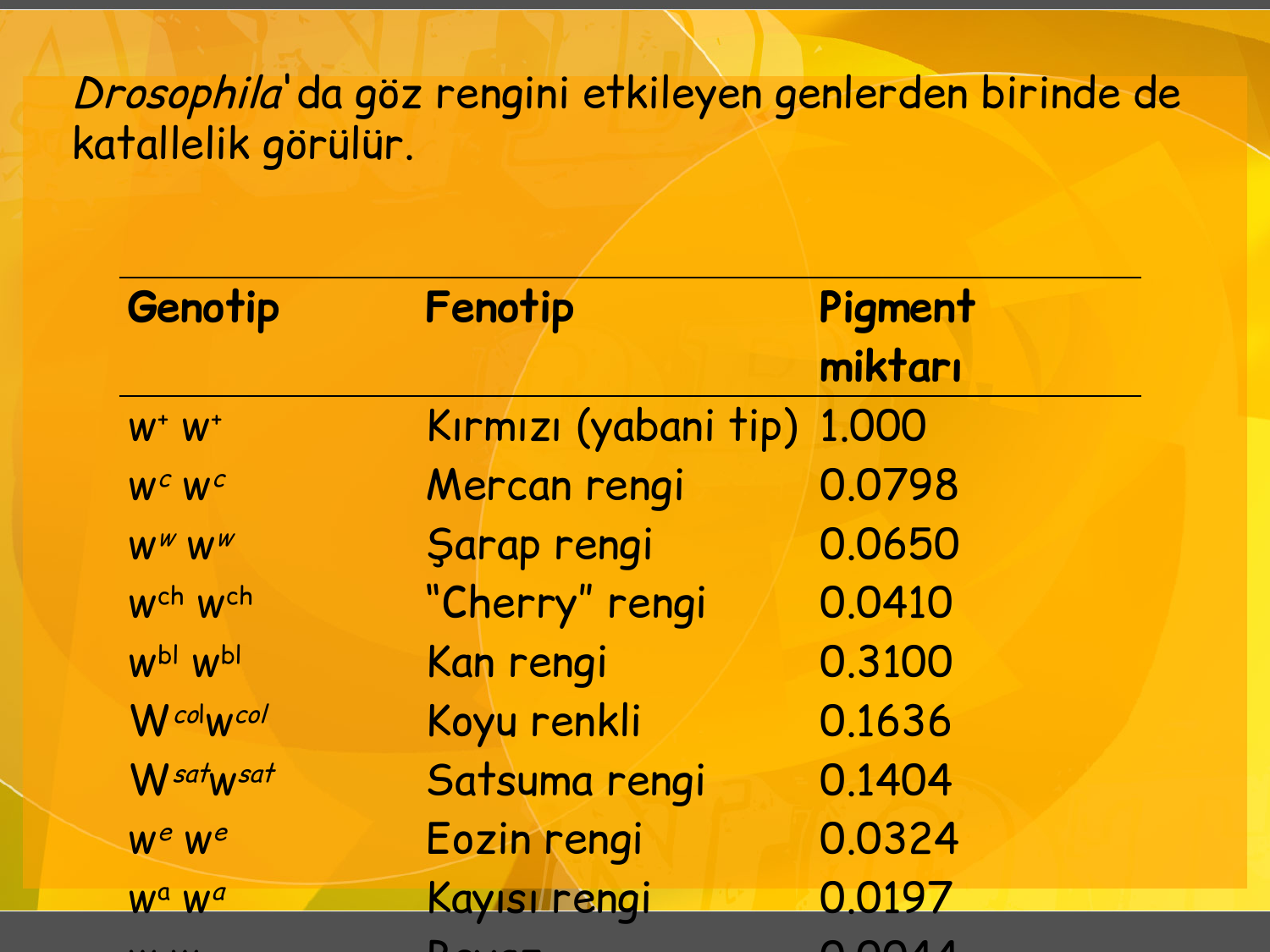

Drosophila'da göz rengini etkileyen genlerden birinde de katallelik görülür.
| Genotip | Fenotip | Pigment miktarı |
| --- | --- | --- |
| w+ w+ | Kırmızı (yabani tip) | 1.000 |
| wc wc | Mercan rengi | 0.0798 |
| ww ww | Şarap rengi | 0.0650 |
| wch wch | “Cherry” rengi | 0.0410 |
| wbl wbl | Kan rengi | 0.3100 |
| Wcolwcol | Koyu renkli | 0.1636 |
| Wsatwsat | Satsuma rengi | 0.1404 |
| we we | Eozin rengi | 0.0324 |
| wa wa | Kayısı rengi | 0.0197 |
| w w | Beyaz | 0.0044 |